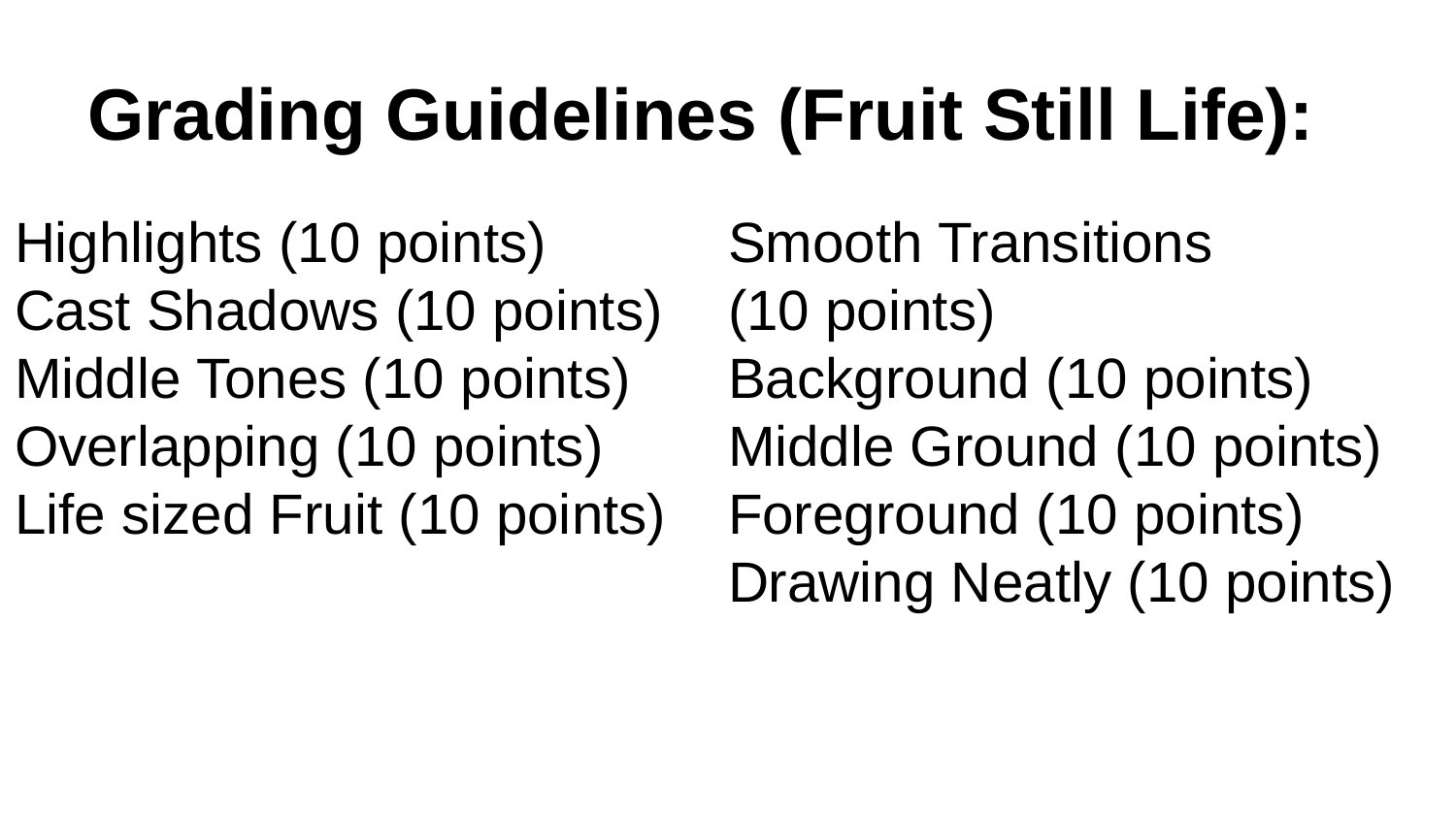

# Grading Guidelines (Fruit Still Life):
Highlights (10 points)
Cast Shadows (10 points)
Middle Tones (10 points)
Overlapping (10 points)
Life sized Fruit (10 points)

Smooth Transitions
(10 points)
Background (10 points)
Middle Ground (10 points)
Foreground (10 points)
Drawing Neatly (10 points)